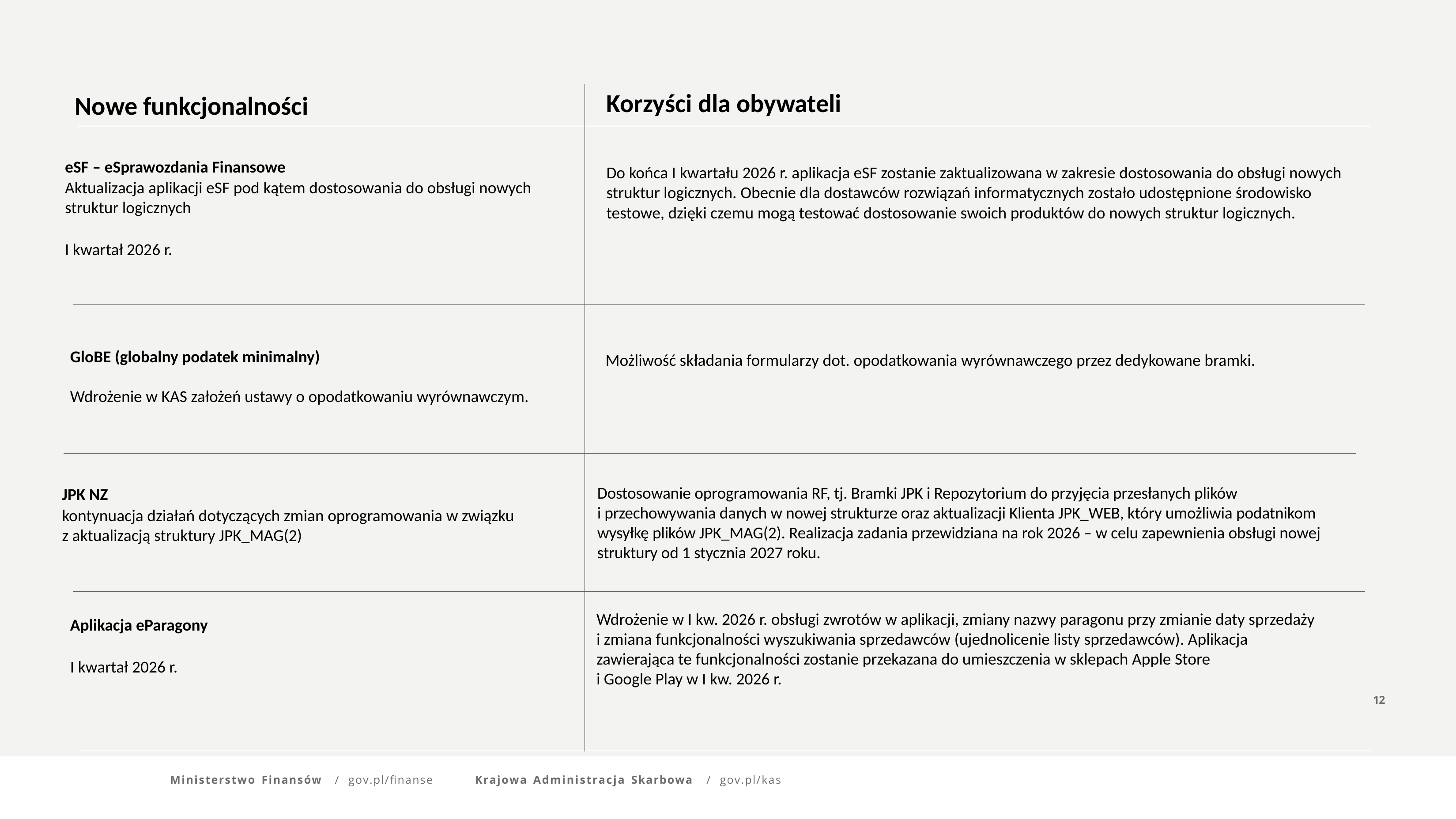

Korzyści dla obywateli
Nowe funkcjonalności

eSF – eSprawozdania Finansowe
Aktualizacja aplikacji eSF pod kątem dostosowania do obsługi nowych struktur logicznych

I kwartał 2026 r.
Do końca I kwartału 2026 r. aplikacja eSF zostanie zaktualizowana w zakresie dostosowania do obsługi nowych struktur logicznych. Obecnie dla dostawców rozwiązań informatycznych zostało udostępnione środowisko testowe, dzięki czemu mogą testować dostosowanie swoich produktów do nowych struktur logicznych.

GloBE (globalny podatek minimalny)

Wdrożenie w KAS założeń ustawy o opodatkowaniu wyrównawczym.

Możliwość składania formularzy dot. opodatkowania wyrównawczego przez dedykowane bramki.

Dostosowanie oprogramowania RF, tj. Bramki JPK i Repozytorium do przyjęcia przesłanych plików
i przechowywania danych w nowej strukturze oraz aktualizacji Klienta JPK_WEB, który umożliwia podatnikom wysyłkę plików JPK_MAG(2). Realizacja zadania przewidziana na rok 2026 – w celu zapewnienia obsługi nowej struktury od 1 stycznia 2027 roku.
JPK NZ
kontynuacja działań dotyczących zmian oprogramowania w związku
z aktualizacją struktury JPK_MAG(2)

Wdrożenie w I kw. 2026 r. obsługi zwrotów w aplikacji, zmiany nazwy paragonu przy zmianie daty sprzedaży i zmiana funkcjonalności wyszukiwania sprzedawców (ujednolicenie listy sprzedawców). Aplikacja zawierająca te funkcjonalności zostanie przekazana do umieszczenia w sklepach Apple Store
i Google Play w I kw. 2026 r.
Aplikacja eParagony

I kwartał 2026 r.
12

Ministerstwo Finansów	/	gov.pl/finanse
Krajowa Administracja Skarbowa	/	gov.pl/kas